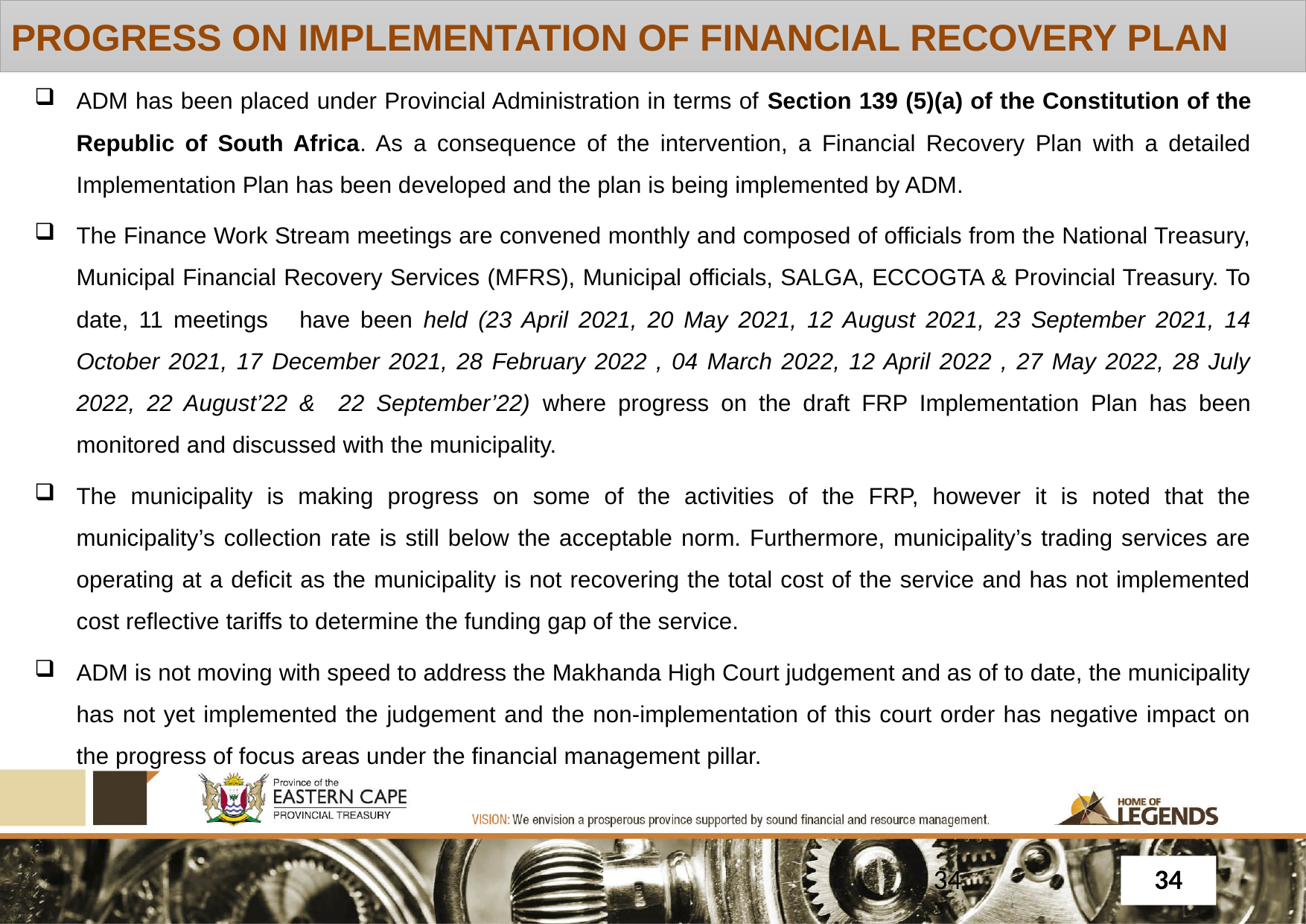

PROGRESS ON IMPLEMENTATION OF FINANCIAL RECOVERY PLAN
ADM has been placed under Provincial Administration in terms of Section 139 (5)(a) of the Constitution of the Republic of South Africa. As a consequence of the intervention, a Financial Recovery Plan with a detailed Implementation Plan has been developed and the plan is being implemented by ADM.
The Finance Work Stream meetings are convened monthly and composed of officials from the National Treasury, Municipal Financial Recovery Services (MFRS), Municipal officials, SALGA, ECCOGTA & Provincial Treasury. To date, 11 meetings   have been held (23 April 2021, 20 May 2021, 12 August 2021, 23 September 2021, 14 October 2021, 17 December 2021, 28 February 2022 , 04 March 2022, 12 April 2022 , 27 May 2022, 28 July 2022, 22 August’22 &  22 September’22) where progress on the draft FRP Implementation Plan has been monitored and discussed with the municipality.
The municipality is making progress on some of the activities of the FRP, however it is noted that the municipality’s collection rate is still below the acceptable norm. Furthermore, municipality’s trading services are operating at a deficit as the municipality is not recovering the total cost of the service and has not implemented cost reflective tariffs to determine the funding gap of the service.
ADM is not moving with speed to address the Makhanda High Court judgement and as of to date, the municipality has not yet implemented the judgement and the non-implementation of this court order has negative impact on the progress of focus areas under the financial management pillar.

34
34